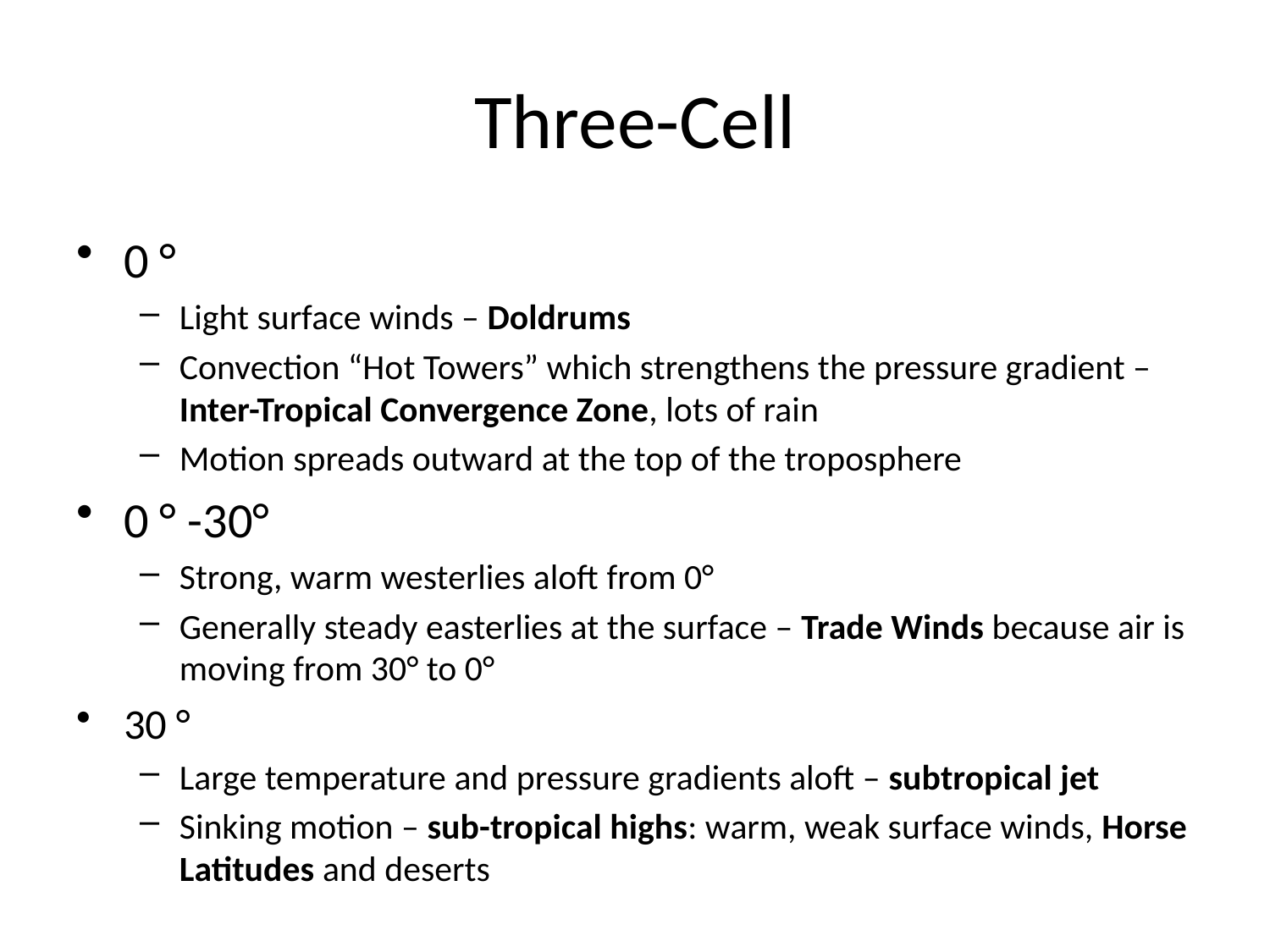

# Three-Cell
0 °
Light surface winds – Doldrums
Convection “Hot Towers” which strengthens the pressure gradient – Inter-Tropical Convergence Zone, lots of rain
Motion spreads outward at the top of the troposphere
0 ° -30°
Strong, warm westerlies aloft from 0°
Generally steady easterlies at the surface – Trade Winds because air is moving from 30° to 0°
30 °
Large temperature and pressure gradients aloft – subtropical jet
Sinking motion – sub-tropical highs: warm, weak surface winds, Horse Latitudes and deserts